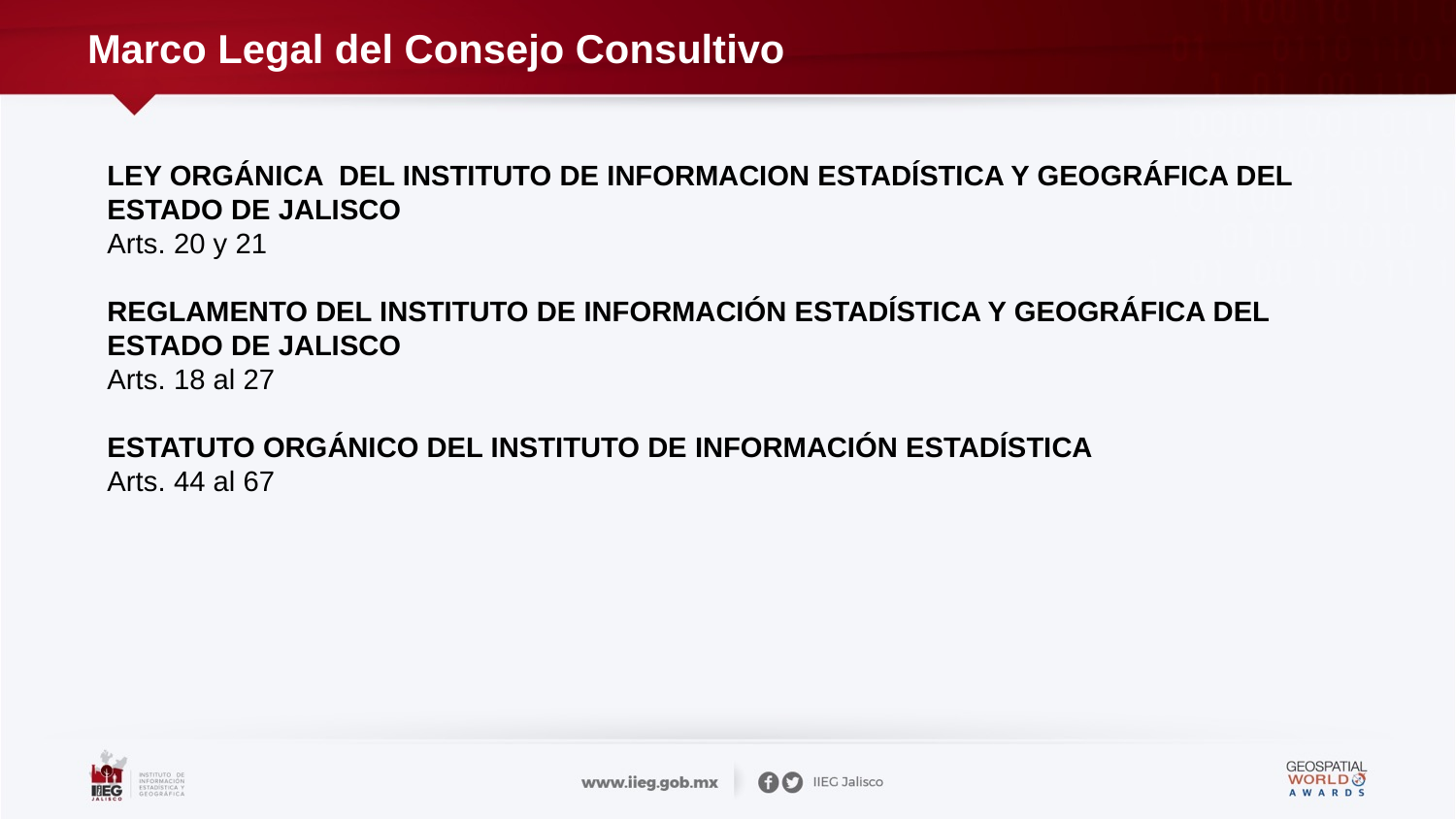

# Marco Legal del Consejo Consultivo
LEY ORGÁNICA  DEL INSTITUTO DE INFORMACION ESTADÍSTICA Y GEOGRÁFICA DEL ESTADO DE JALISCO
Arts. 20 y 21

REGLAMENTO DEL INSTITUTO DE INFORMACIÓN ESTADÍSTICA Y GEOGRÁFICA DEL ESTADO DE JALISCO
Arts. 18 al 27

ESTATUTO ORGÁNICO DEL INSTITUTO DE INFORMACIÓN ESTADÍSTICA
Arts. 44 al 67